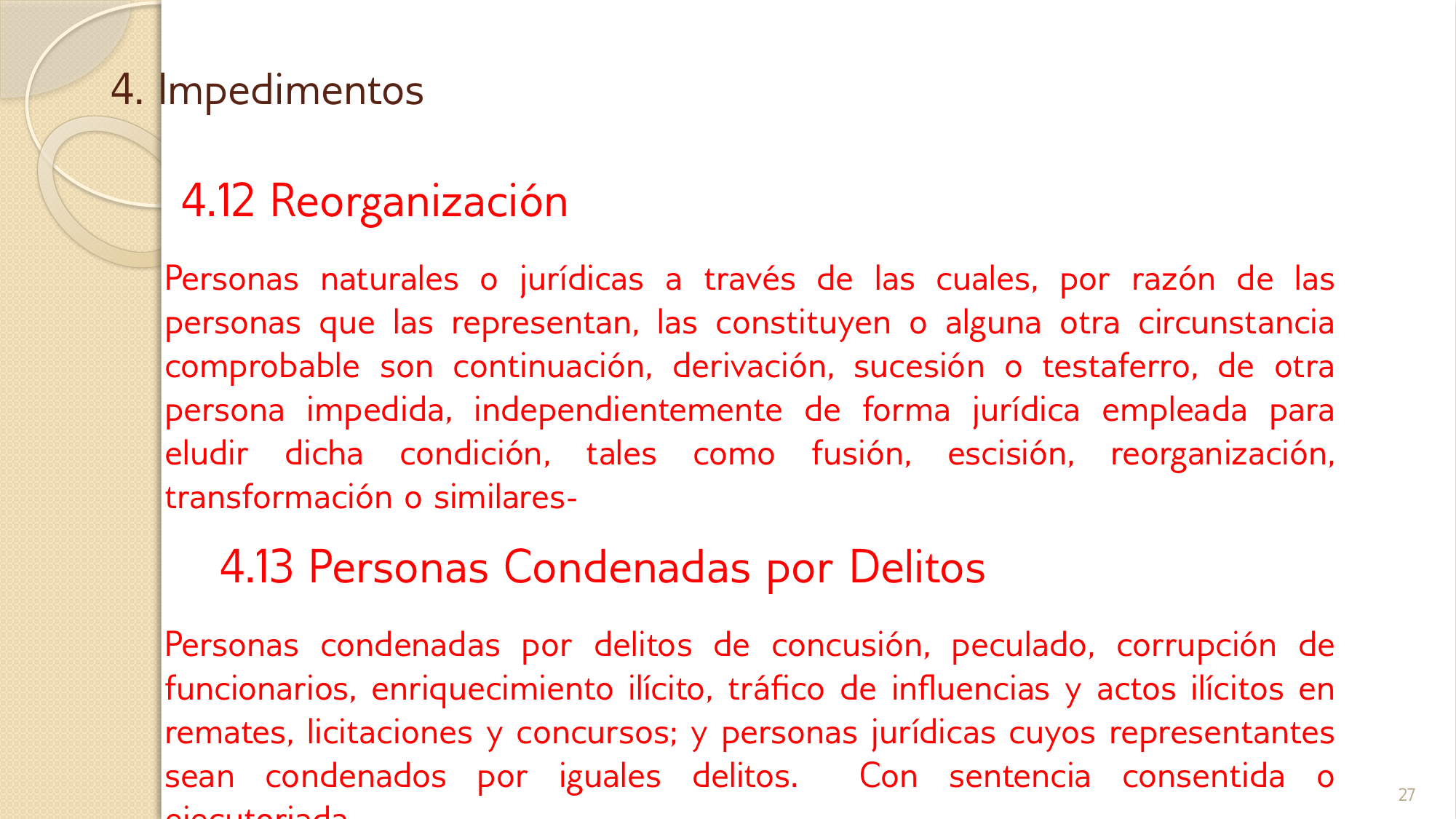

# 4. Impedimentos
      4.12 Reorganización
Personas naturales o jurídicas a través de las cuales, por razón de las personas que las representan, las constituyen o alguna otra circunstancia comprobable son continuación, derivación, sucesión o testaferro, de otra persona impedida, independientemente de forma jurídica empleada para eludir dicha condición, tales como fusión, escisión, reorganización, transformación o similares-
	4.13 Personas Condenadas por Delitos
Personas condenadas por delitos de concusión, peculado, corrupción de funcionarios, enriquecimiento ilícito, tráfico de influencias y actos ilícitos en remates, licitaciones y concursos; y personas jurídicas cuyos representantes sean condenados por iguales delitos.  Con sentencia consentida o ejecutoriada

27